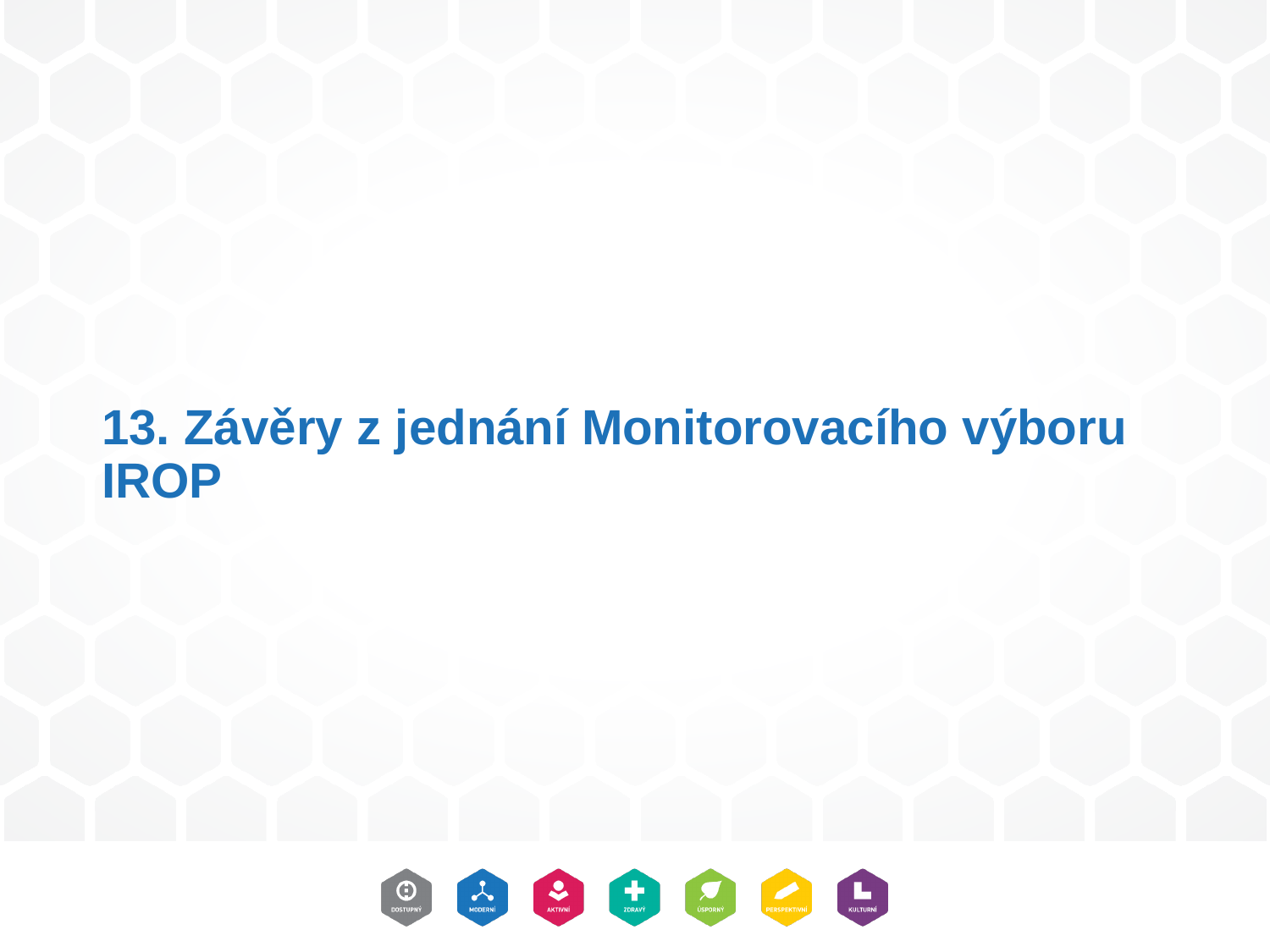

# 13. Závěry z jednání Monitorovacího výboru IROP